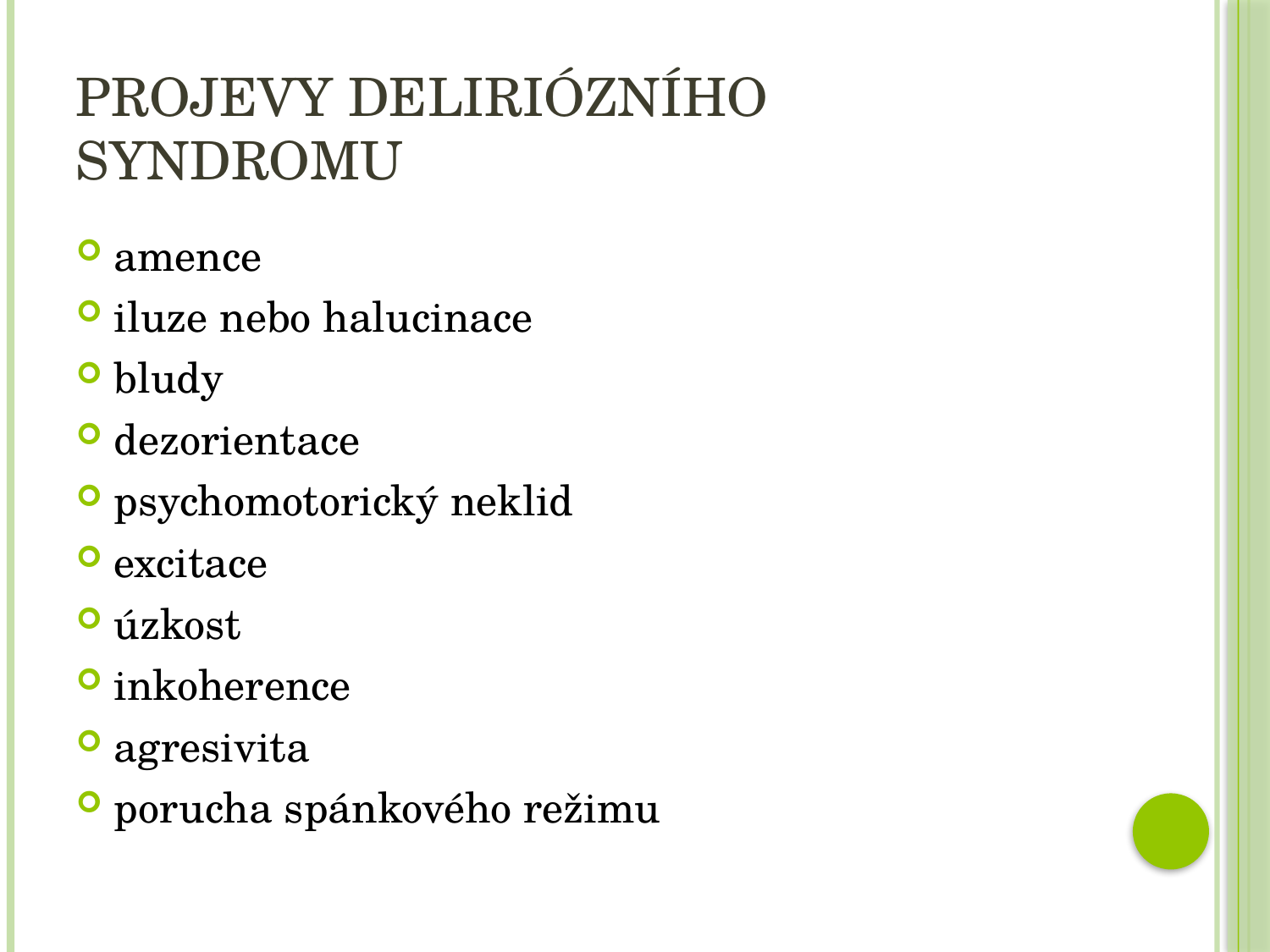

# Projevy deliriózního syndromu
amence
iluze nebo halucinace
bludy
dezorientace
psychomotorický neklid
excitace
úzkost
inkoherence
agresivita
porucha spánkového režimu